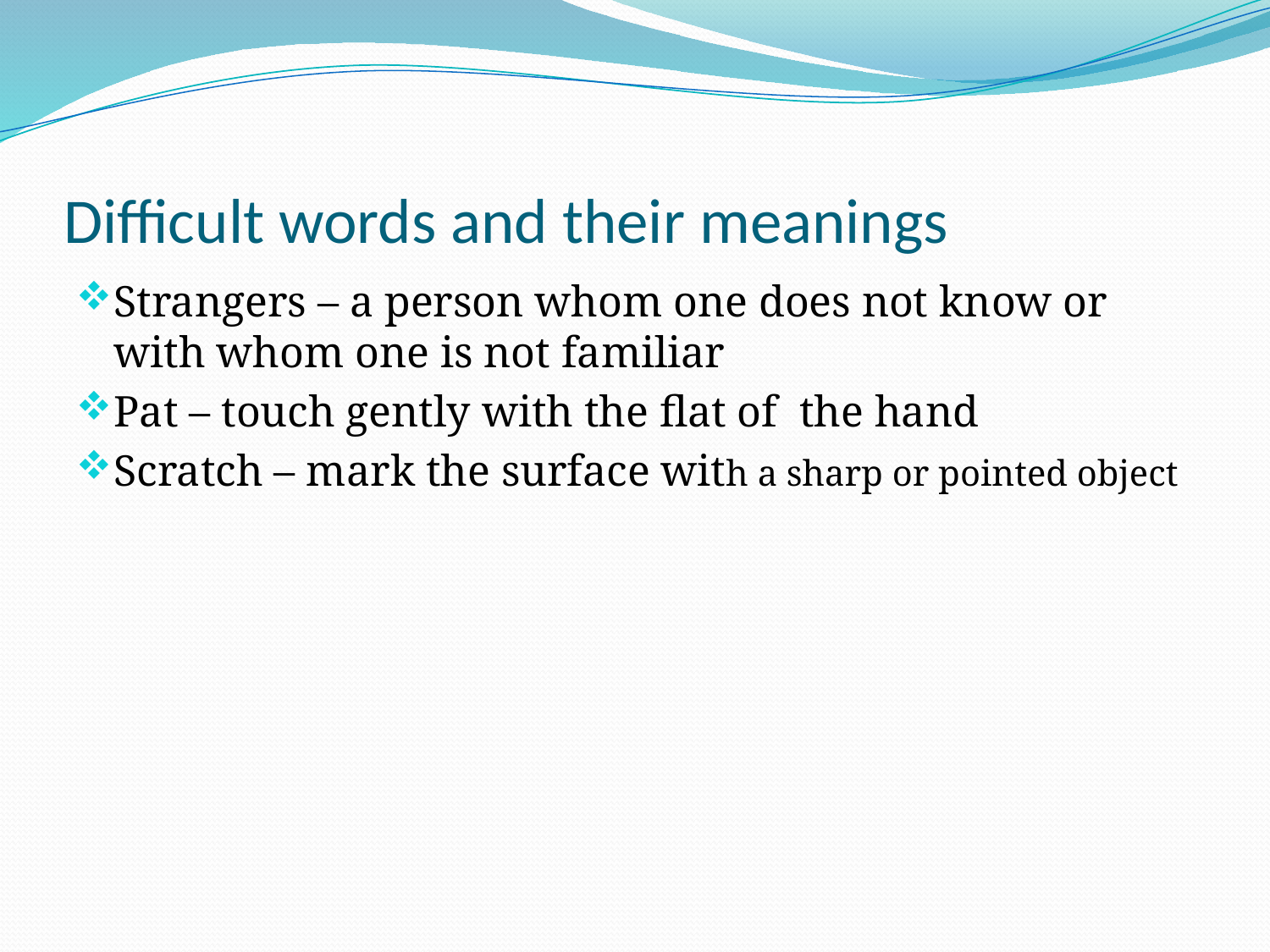

# Difficult words and their meanings
Strangers – a person whom one does not know or with whom one is not familiar
Pat – touch gently with the flat of  the hand
Scratch – mark the surface with a sharp or pointed object